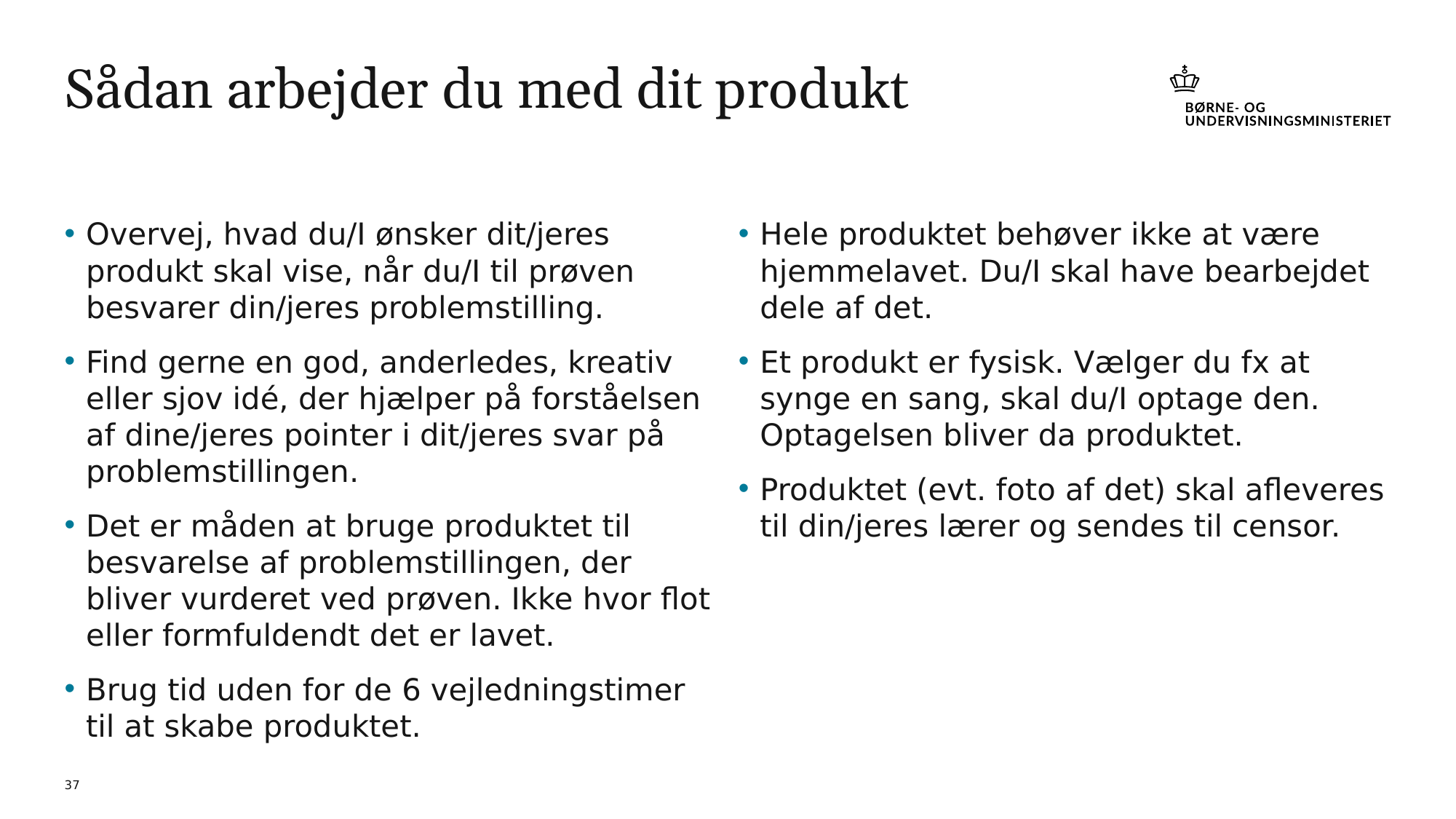

# Sådan arbejder du med dit produkt
Overvej, hvad du/I ønsker dit/jeres produkt skal vise, når du/I til prøven besvarer din/jeres problemstilling.
Find gerne en god, anderledes, kreativ eller sjov idé, der hjælper på forståelsen af dine/jeres pointer i dit/jeres svar på problemstillingen.
Det er måden at bruge produktet til besvarelse af problemstillingen, der bliver vurderet ved prøven. Ikke hvor flot eller formfuldendt det er lavet.
Brug tid uden for de 6 vejledningstimer til at skabe produktet.
Hele produktet behøver ikke at være hjemmelavet. Du/I skal have bearbejdet dele af det.
Et produkt er fysisk. Vælger du fx at synge en sang, skal du/I optage den. Optagelsen bliver da produktet.
Produktet (evt. foto af det) skal afleveres til din/jeres lærer og sendes til censor.
37